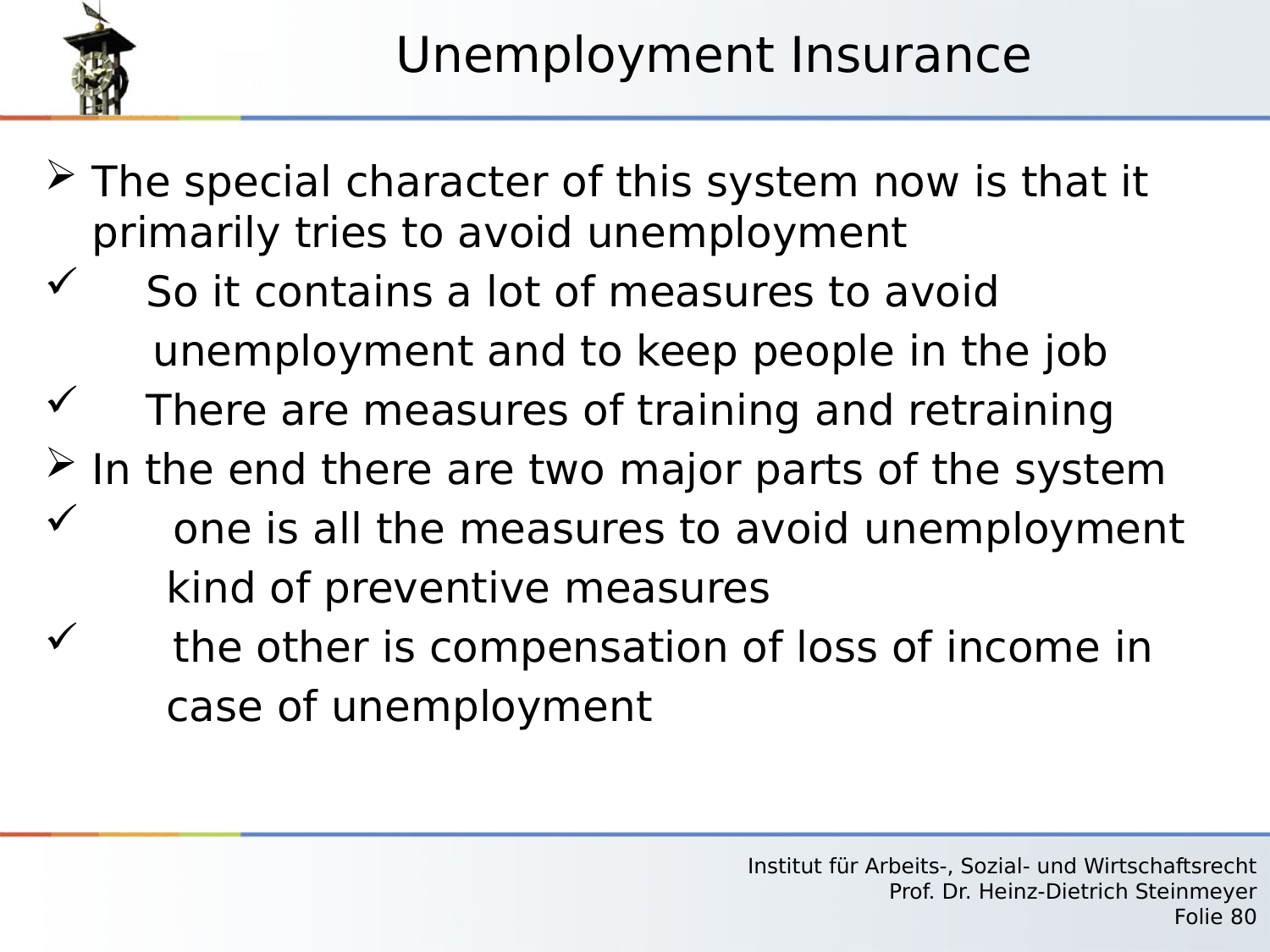

# Unemployment Insurance
The special character of this system now is that it primarily tries to avoid unemployment
    So it contains a lot of measures to avoid
        unemployment and to keep people in the job
    There are measures of training and retraining
In the end there are two major parts of the system
      one is all the measures to avoid unemployment
         kind of preventive measures
      the other is compensation of loss of income in
         case of unemployment